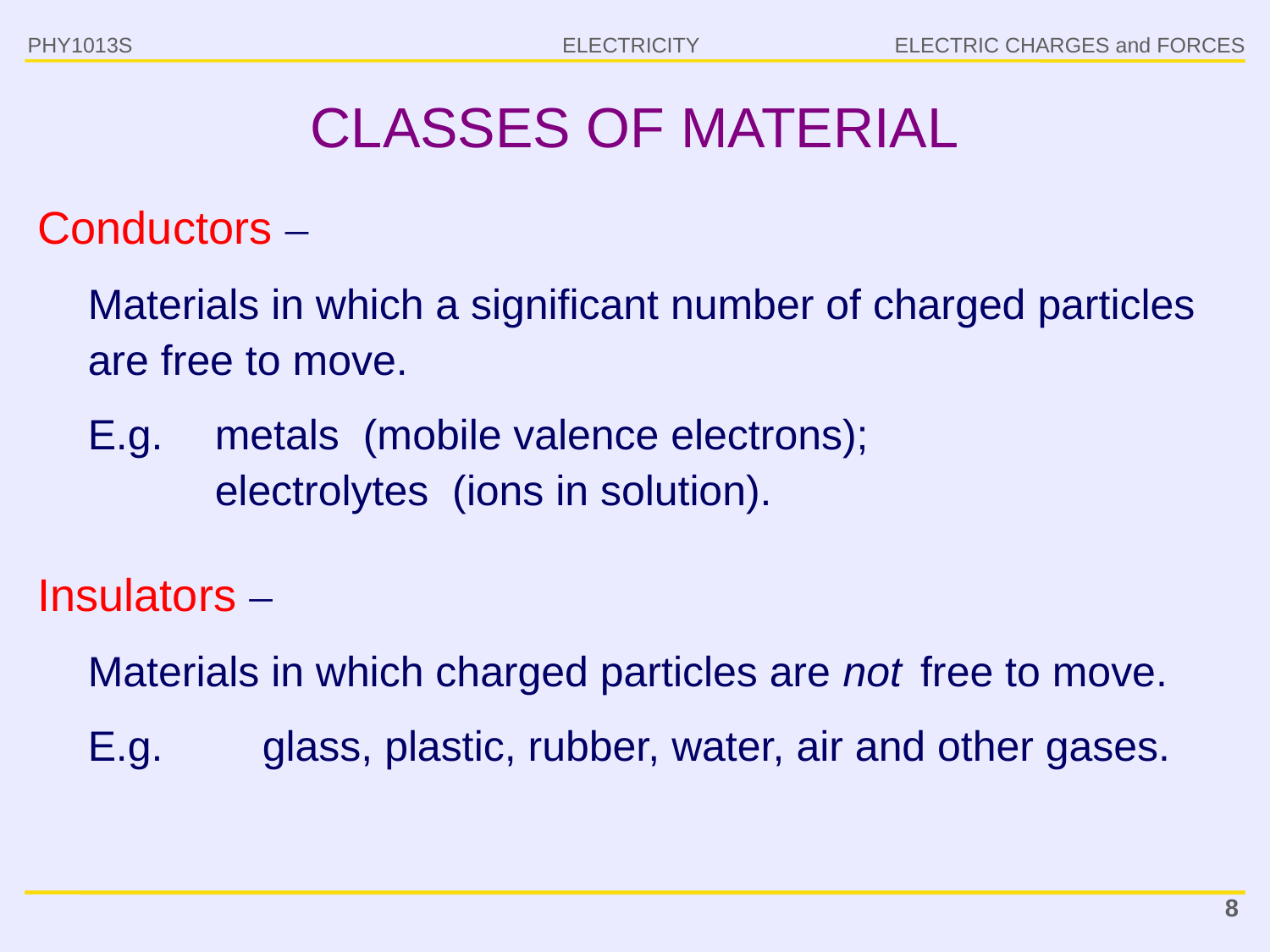

PHY1013S
ELECTRIC CHARGES and FORCES
# CLASSES OF MATERIAL
Conductors –

Materials in which a significant number of charged particles are free to move.

E.g.	metals  (mobile valence electrons);
	electrolytes  (ions in solution).
Insulators –

Materials in which charged particles are not  free to move.

E.g.	glass, plastic, rubber, water, air and other gases.
8